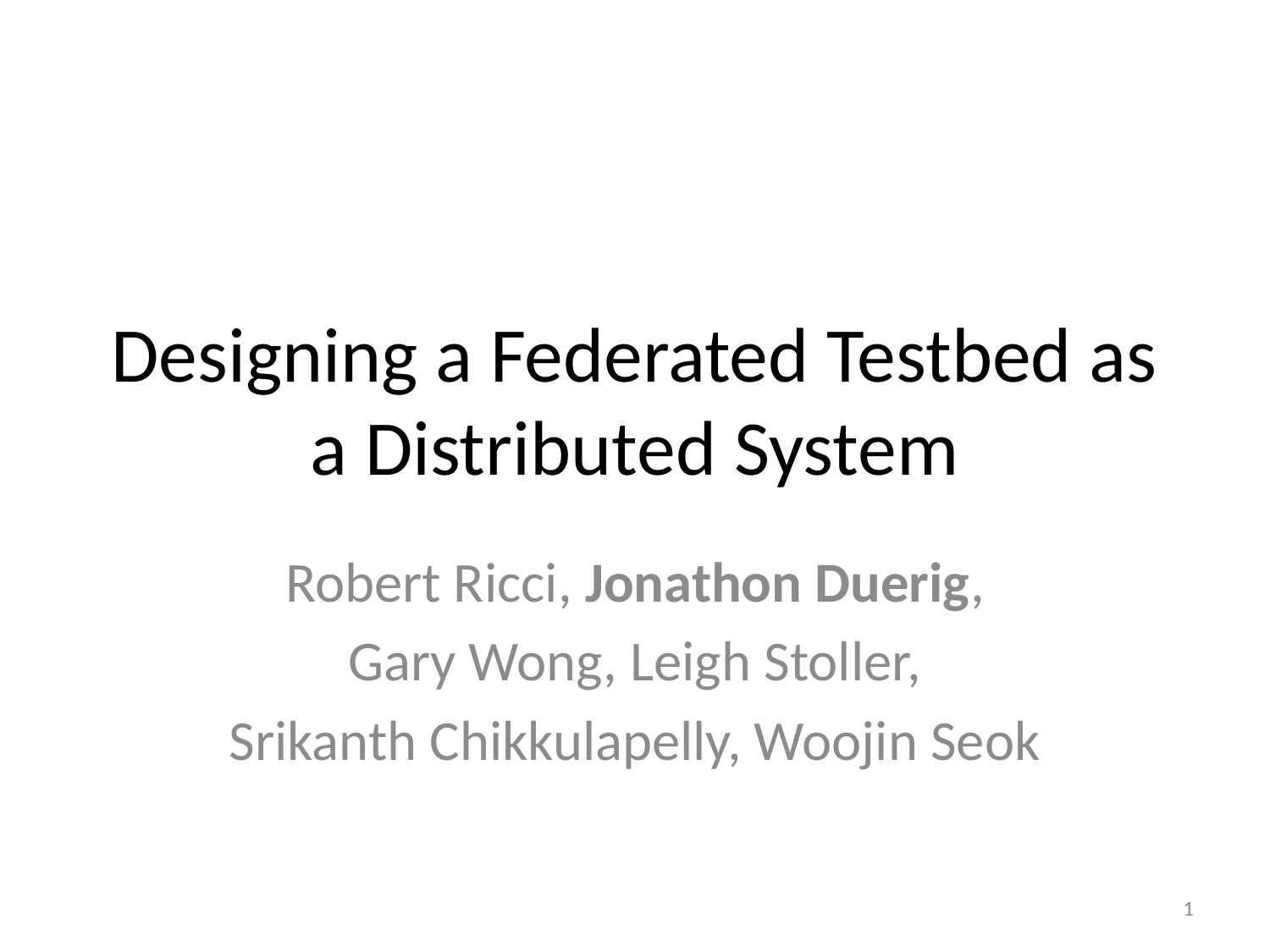

# Designing a Federated Testbed as a Distributed System
Robert Ricci, Jonathon Duerig,
Gary Wong, Leigh Stoller,
Srikanth Chikkulapelly, Woojin Seok
1